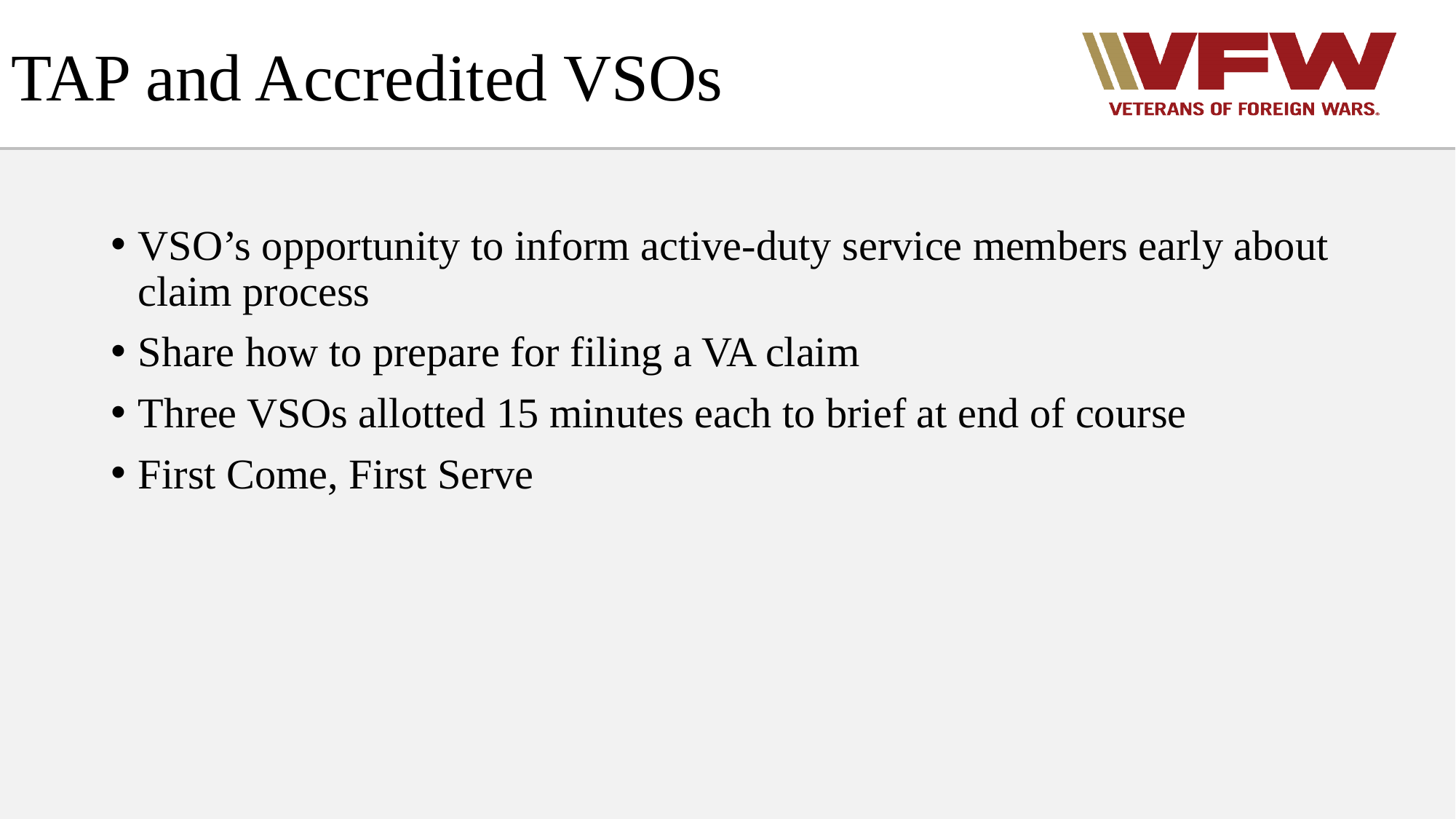

# TAP and Accredited VSOs
VSO’s opportunity to inform active-duty service members early about claim process
Share how to prepare for filing a VA claim
Three VSOs allotted 15 minutes each to brief at end of course
First Come, First Serve